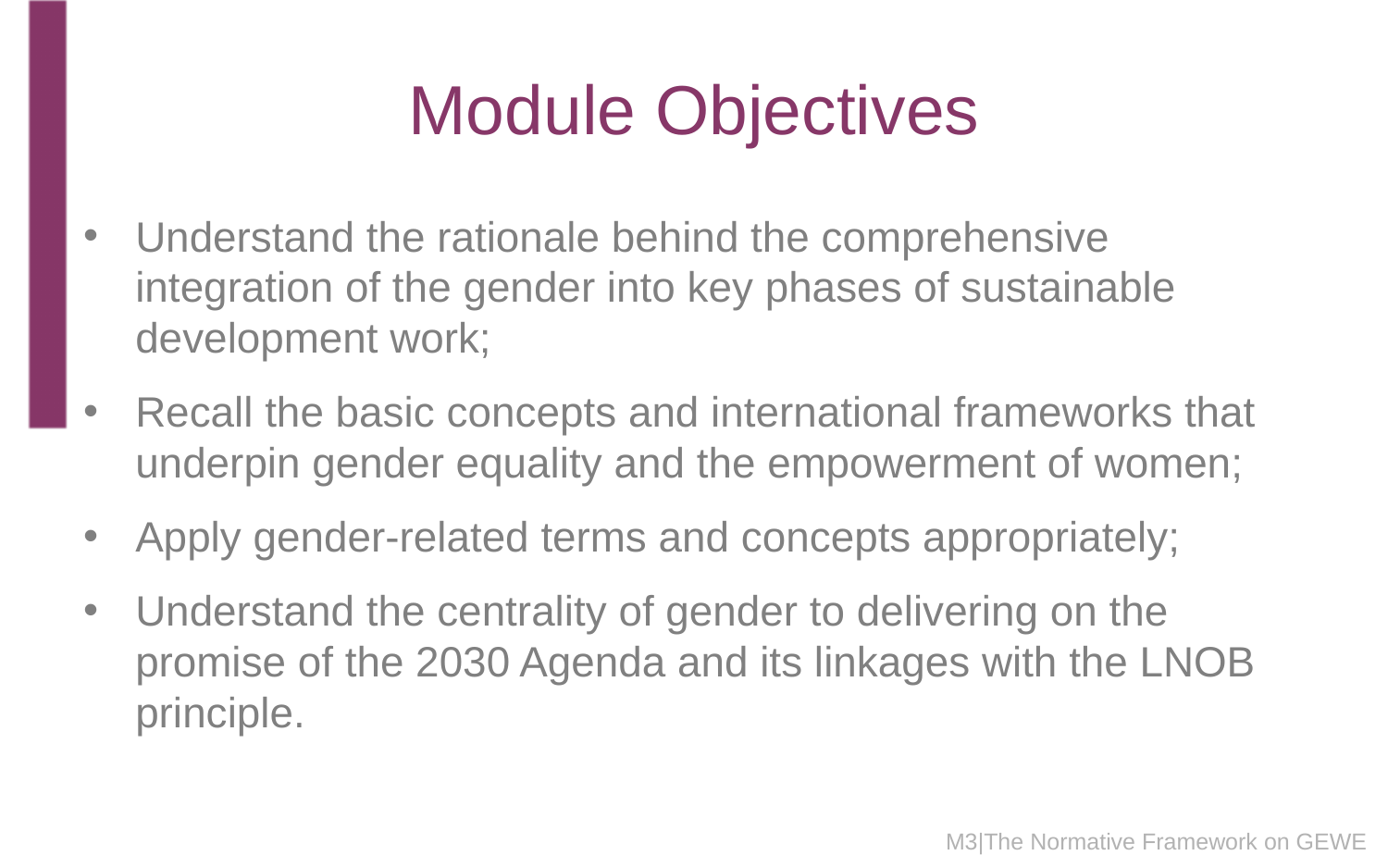

# Module Objectives
Understand the rationale behind the comprehensive integration of the gender into key phases of sustainable development work;
Recall the basic concepts and international frameworks that underpin gender equality and the empowerment of women;
Apply gender-related terms and concepts appropriately;
Understand the centrality of gender to delivering on the promise of the 2030 Agenda and its linkages with the LNOB principle.
M3|The Normative Framework on GEWE